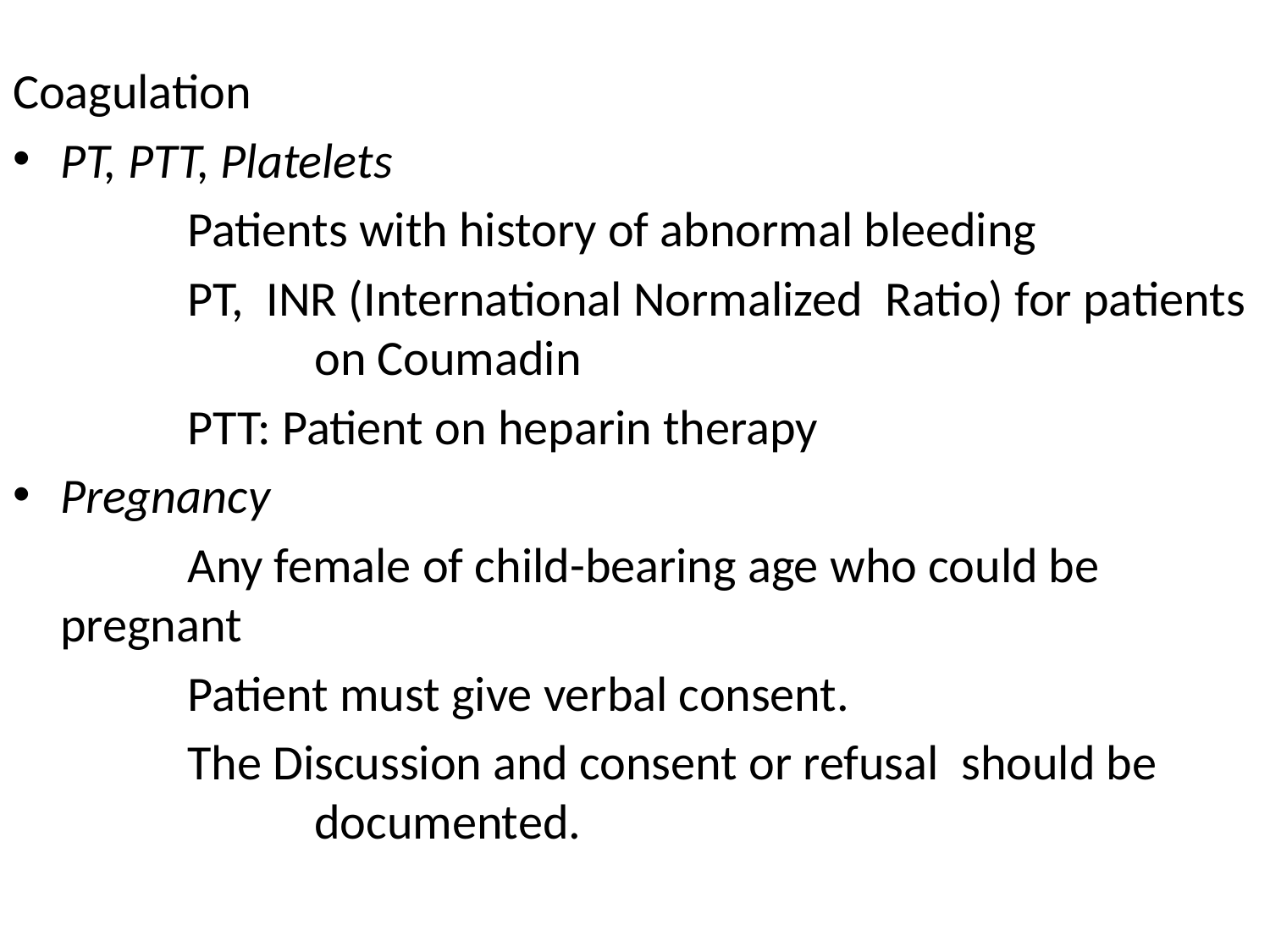

Coagulation
PT, PTT, Platelets
		Patients with history of abnormal bleeding
		PT,  INR (International Normalized  Ratio) for patients 		on Coumadin
		PTT: Patient on heparin therapy
Pregnancy
		Any female of child-bearing age who could be pregnant
		Patient must give verbal consent.
		The Discussion and consent or refusal  should be 			documented.